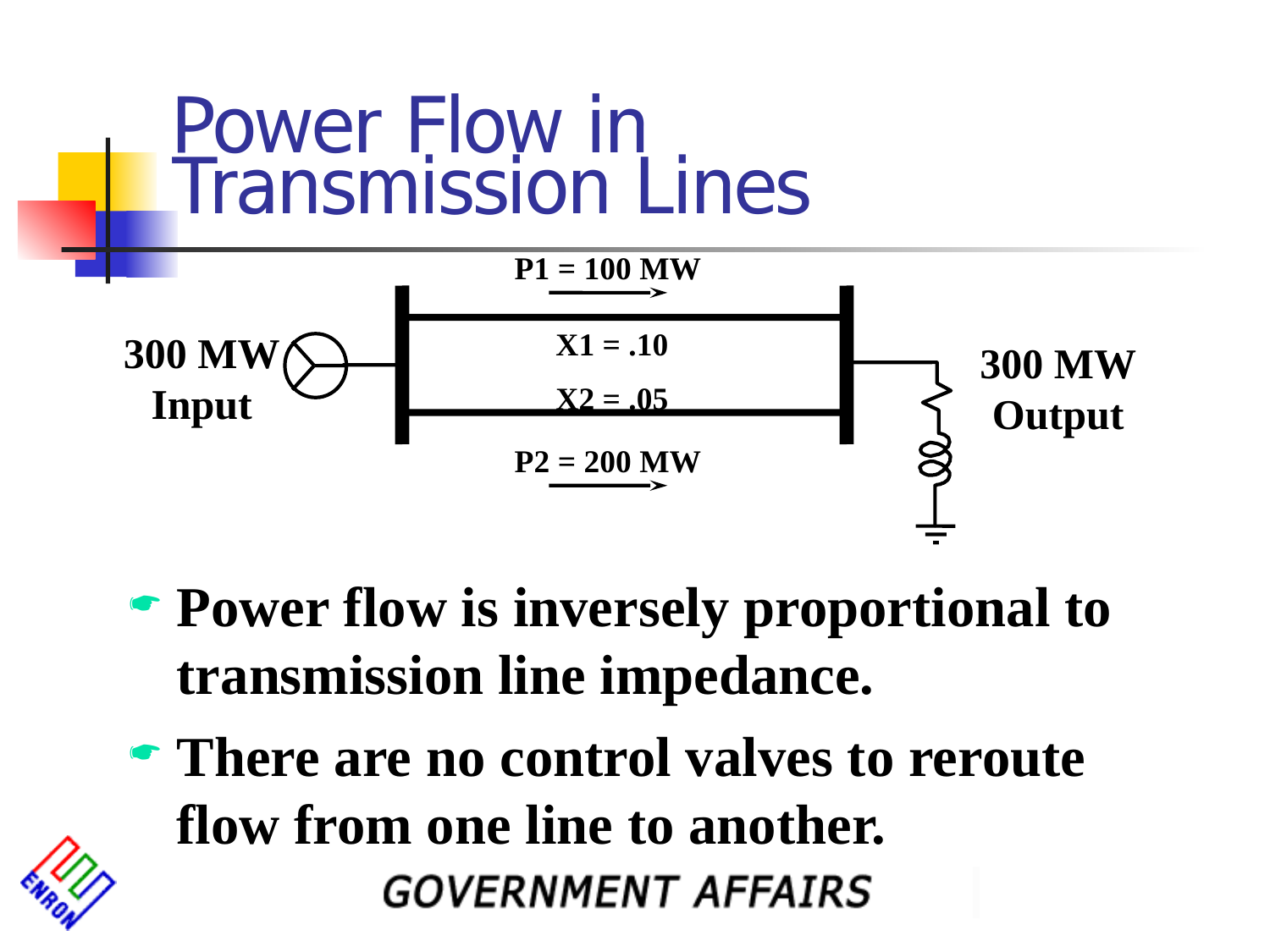

# Power Flow in Transmission Lines
P1 = 100 MW

X1 = .10
300 MW
Input
300 MW
Output

X2 = .05

P2 = 200 MW

Power flow is inversely proportional to transmission line impedance.
There are no control valves to reroute flow from one line to another.